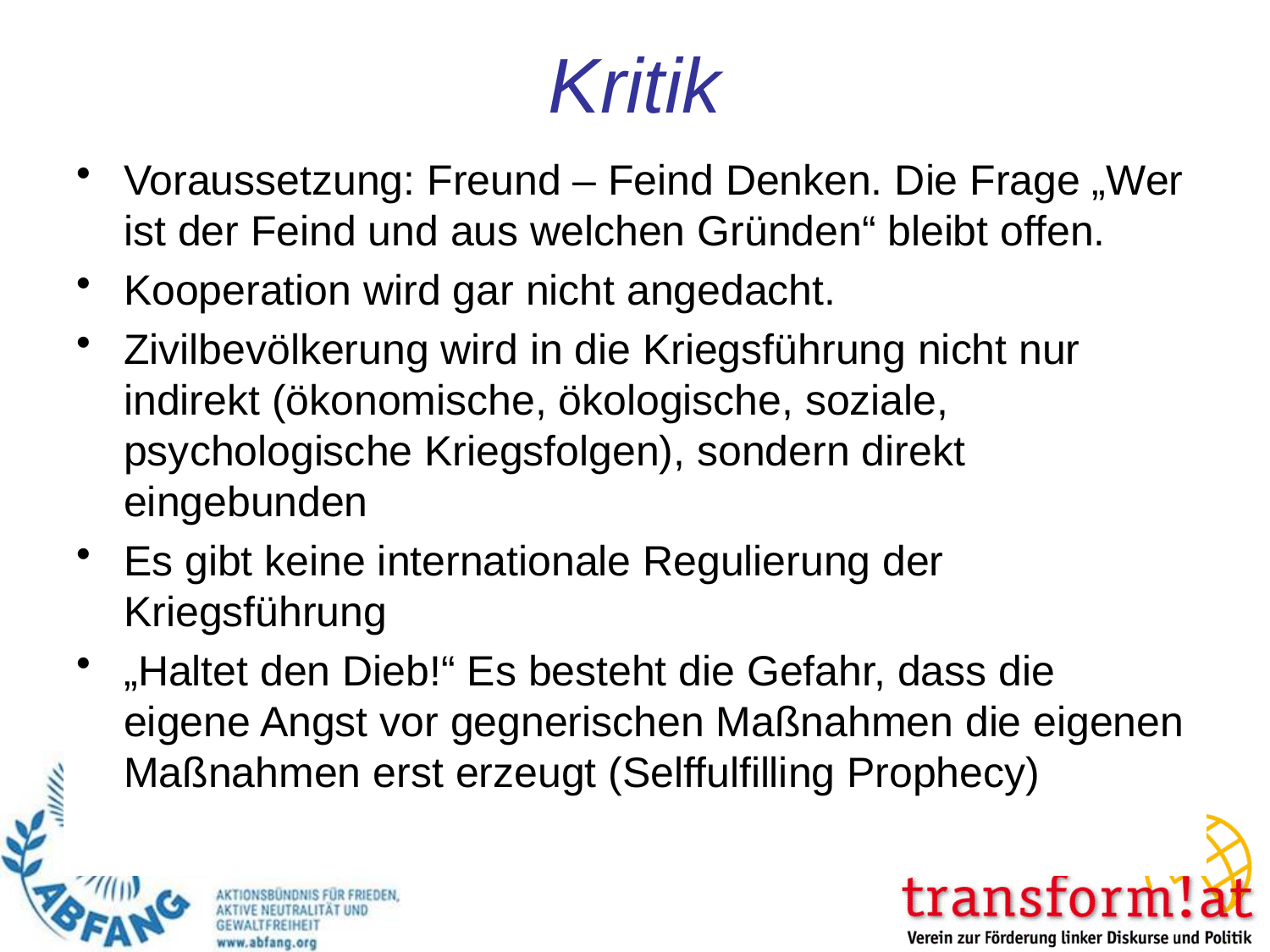

# Kritik
Voraussetzung: Freund – Feind Denken. Die Frage „Wer ist der Feind und aus welchen Gründen“ bleibt offen.
Kooperation wird gar nicht angedacht.
Zivilbevölkerung wird in die Kriegsführung nicht nur indirekt (ökonomische, ökologische, soziale, psychologische Kriegsfolgen), sondern direkt eingebunden
Es gibt keine internationale Regulierung der Kriegsführung
„Haltet den Dieb!“ Es besteht die Gefahr, dass die eigene Angst vor gegnerischen Maßnahmen die eigenen Maßnahmen erst erzeugt (Selffulfilling Prophecy)